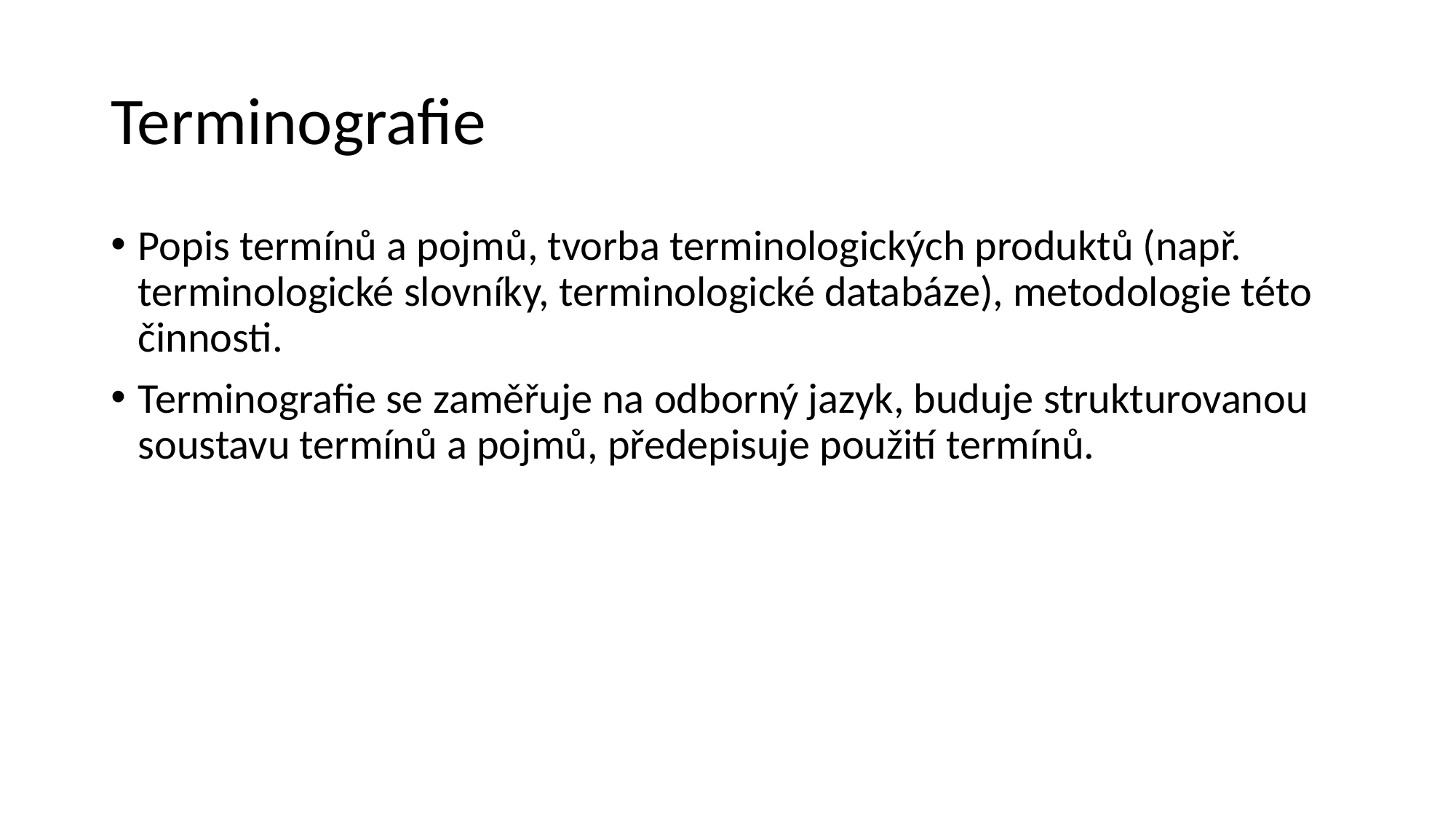

# Terminografie
Popis termínů a pojmů, tvorba terminologických produktů (např. terminologické slovníky, terminologické databáze), metodologie této činnosti.
Terminografie se zaměřuje na odborný jazyk, buduje strukturovanou soustavu termínů a pojmů, předepisuje použití termínů.